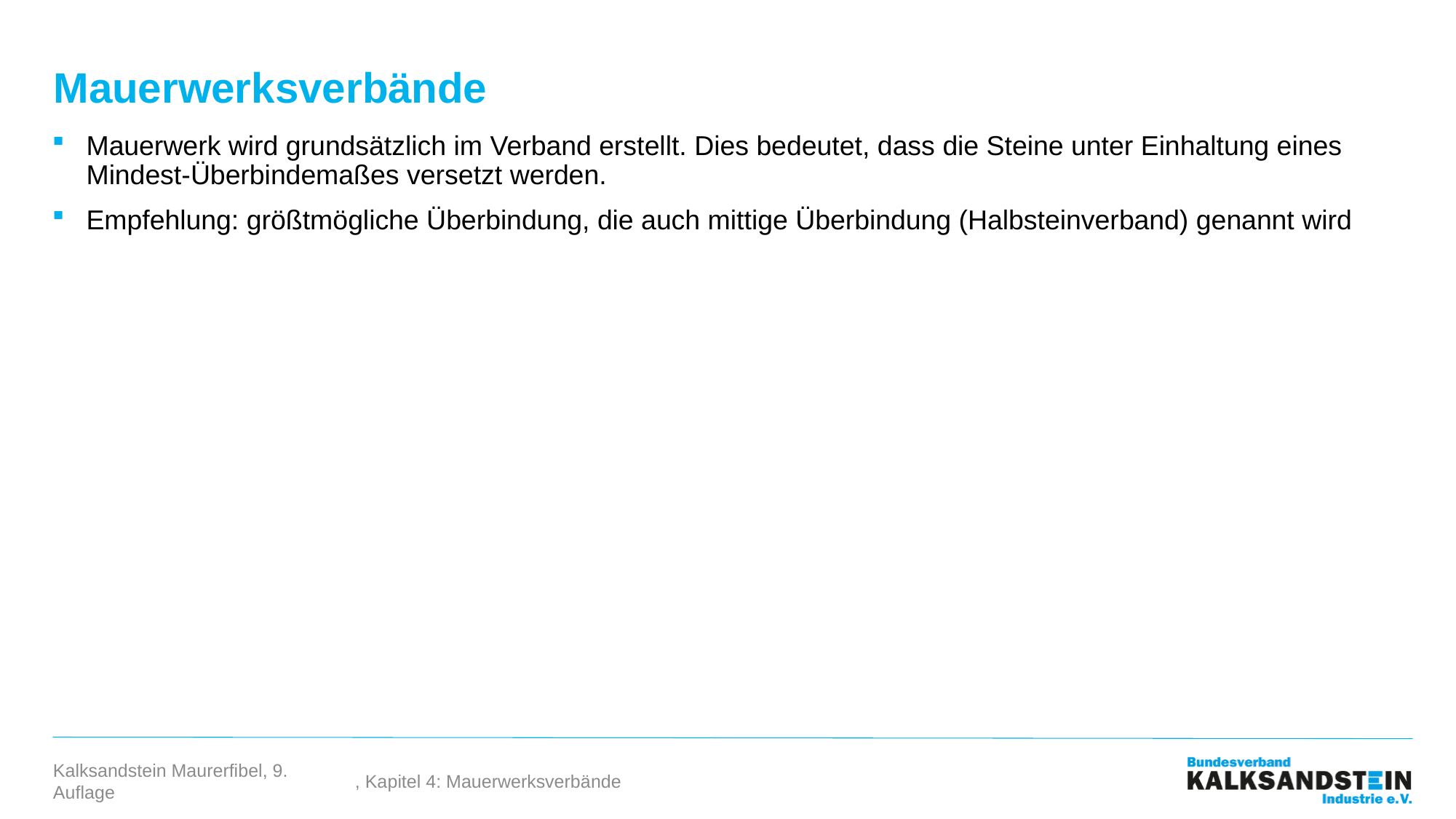

# Mauerwerksverbände
Mauerwerk wird grundsätzlich im Verband erstellt. Dies bedeutet, dass die Steine unter Einhaltung eines Mindest-Überbindemaßes versetzt werden.
Empfehlung: größtmögliche Überbindung, die auch mittige Überbindung (Halbsteinverband) genannt wird

, Kapitel 4: Mauerwerksverbände